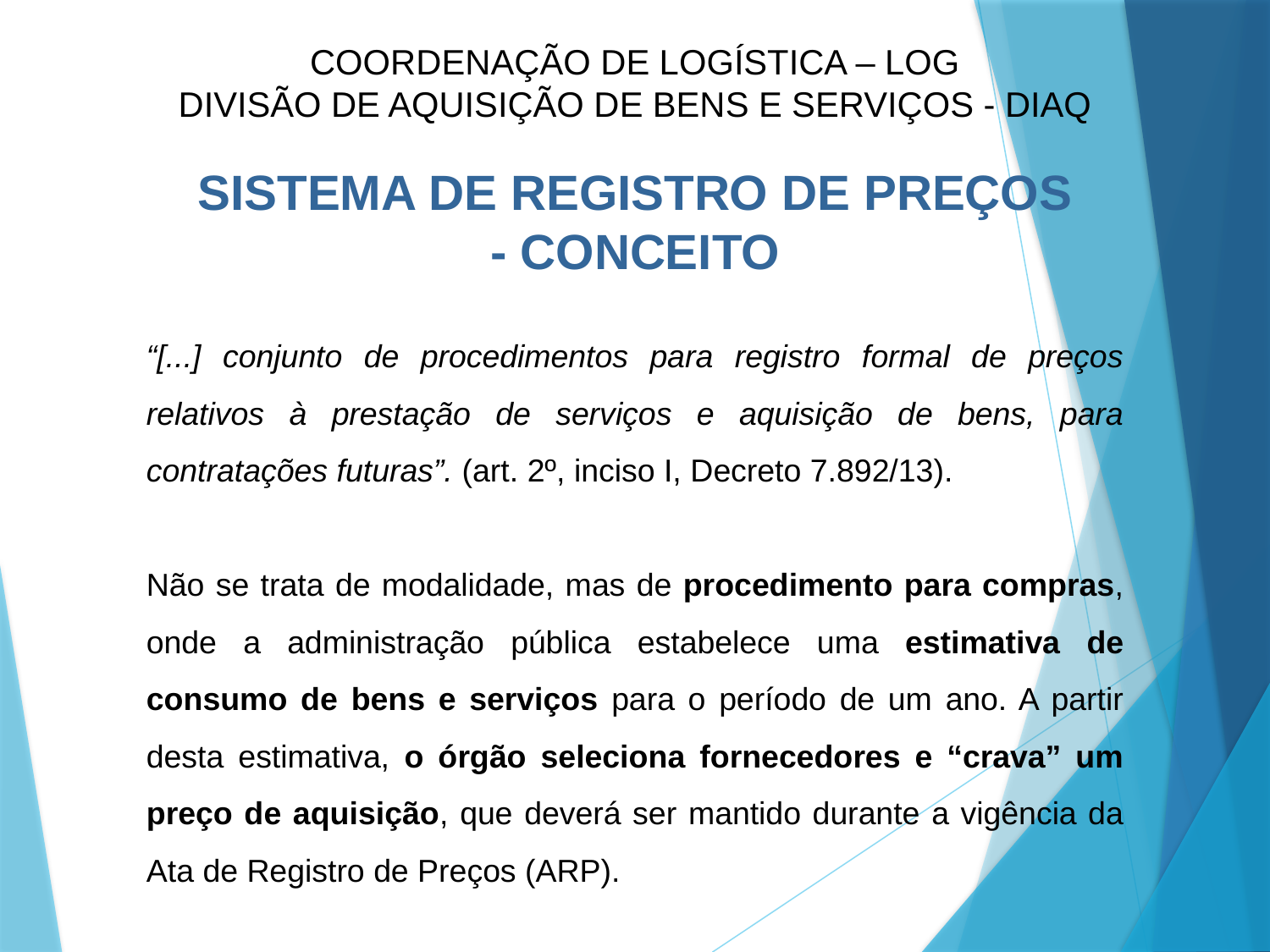

COORDENAÇÃO DE LOGÍSTICA – LOG
DIVISÃO DE AQUISIÇÃO DE BENS E SERVIÇOS - DIAQ
SISTEMA DE REGISTRO DE PREÇOS
- CONCEITO
“[...] conjunto de procedimentos para registro formal de preços relativos à prestação de serviços e aquisição de bens, para contratações futuras”. (art. 2º, inciso I, Decreto 7.892/13).

Não se trata de modalidade, mas de procedimento para compras, onde a administração pública estabelece uma estimativa de consumo de bens e serviços para o período de um ano. A partir desta estimativa, o órgão seleciona fornecedores e “crava” um preço de aquisição, que deverá ser mantido durante a vigência da Ata de Registro de Preços (ARP).